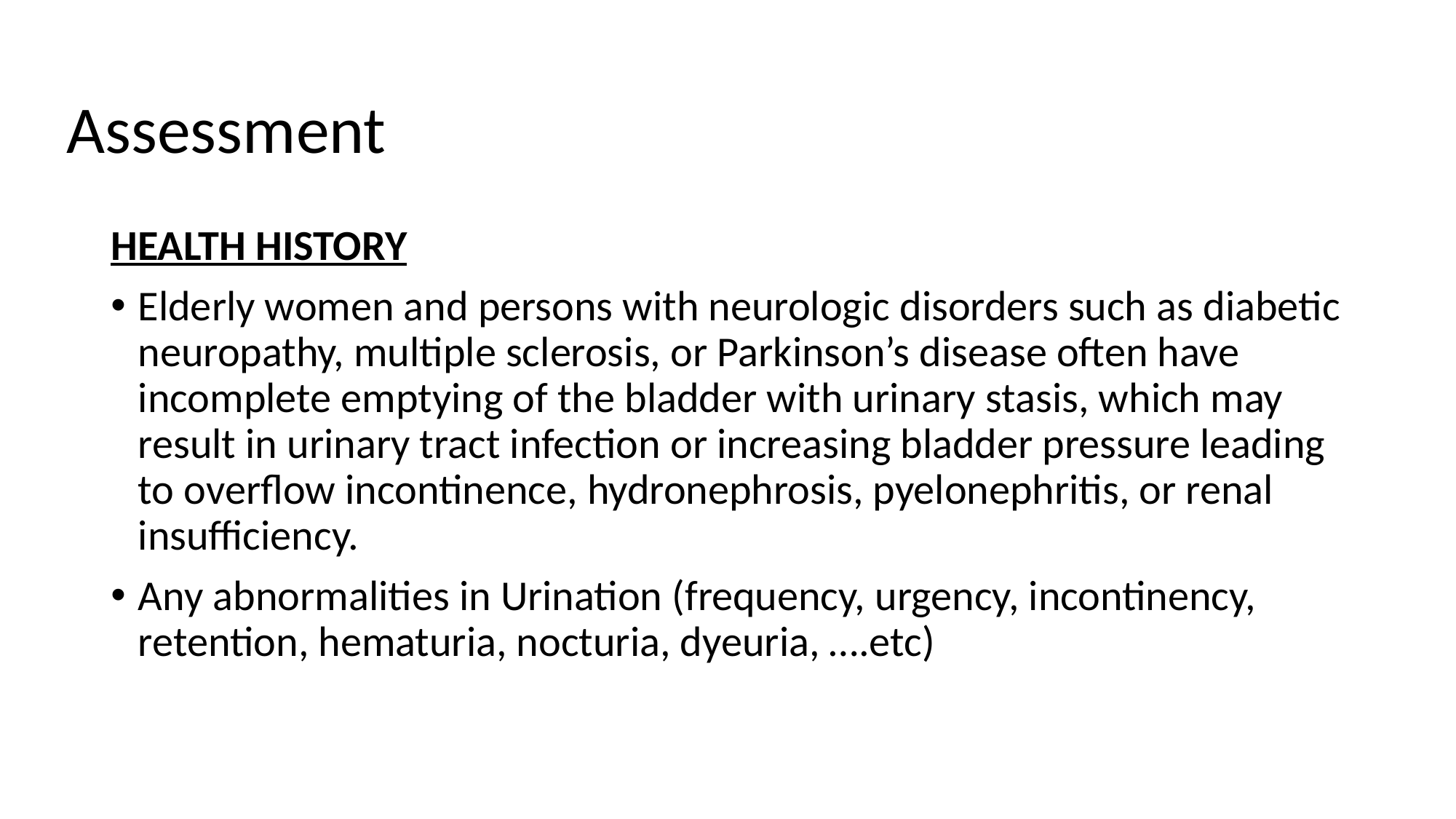

# Assessment
HEALTH HISTORY
Elderly women and persons with neurologic disorders such as diabetic neuropathy, multiple sclerosis, or Parkinson’s disease often have incomplete emptying of the bladder with urinary stasis, which may result in urinary tract infection or increasing bladder pressure leading to overflow incontinence, hydronephrosis, pyelonephritis, or renal insufficiency.
Any abnormalities in Urination (frequency, urgency, incontinency, retention, hematuria, nocturia, dyeuria, ….etc)